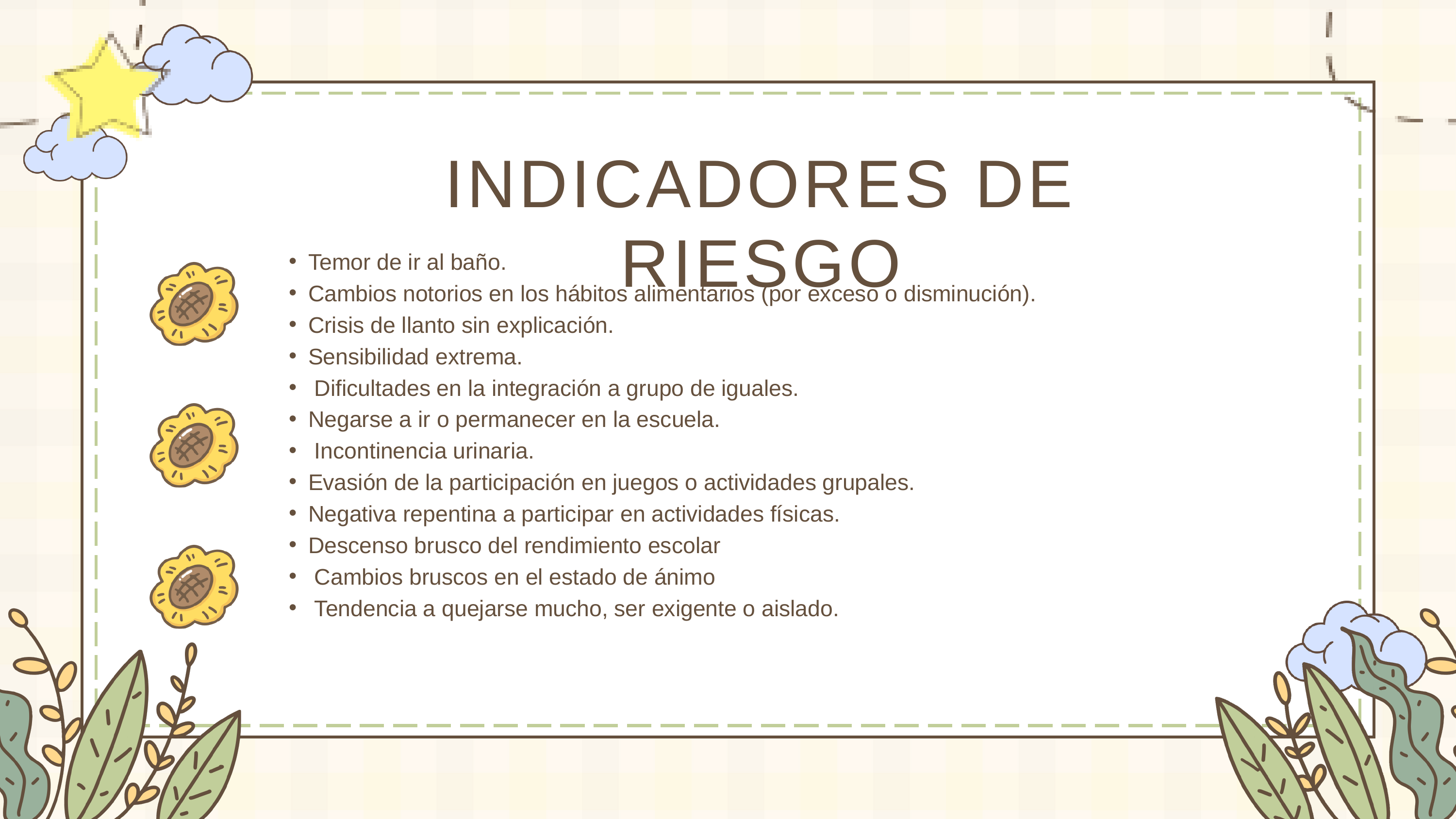

INDICADORES DE RIESGO
Temor de ir al baño.
Cambios notorios en los hábitos alimentarios (por exceso o disminución).
Crisis de llanto sin explicación.
Sensibilidad extrema.
 Dificultades en la integración a grupo de iguales.
Negarse a ir o permanecer en la escuela.
 Incontinencia urinaria.
Evasión de la participación en juegos o actividades grupales.
Negativa repentina a participar en actividades físicas.
Descenso brusco del rendimiento escolar
 Cambios bruscos en el estado de ánimo
 Tendencia a quejarse mucho, ser exigente o aislado.